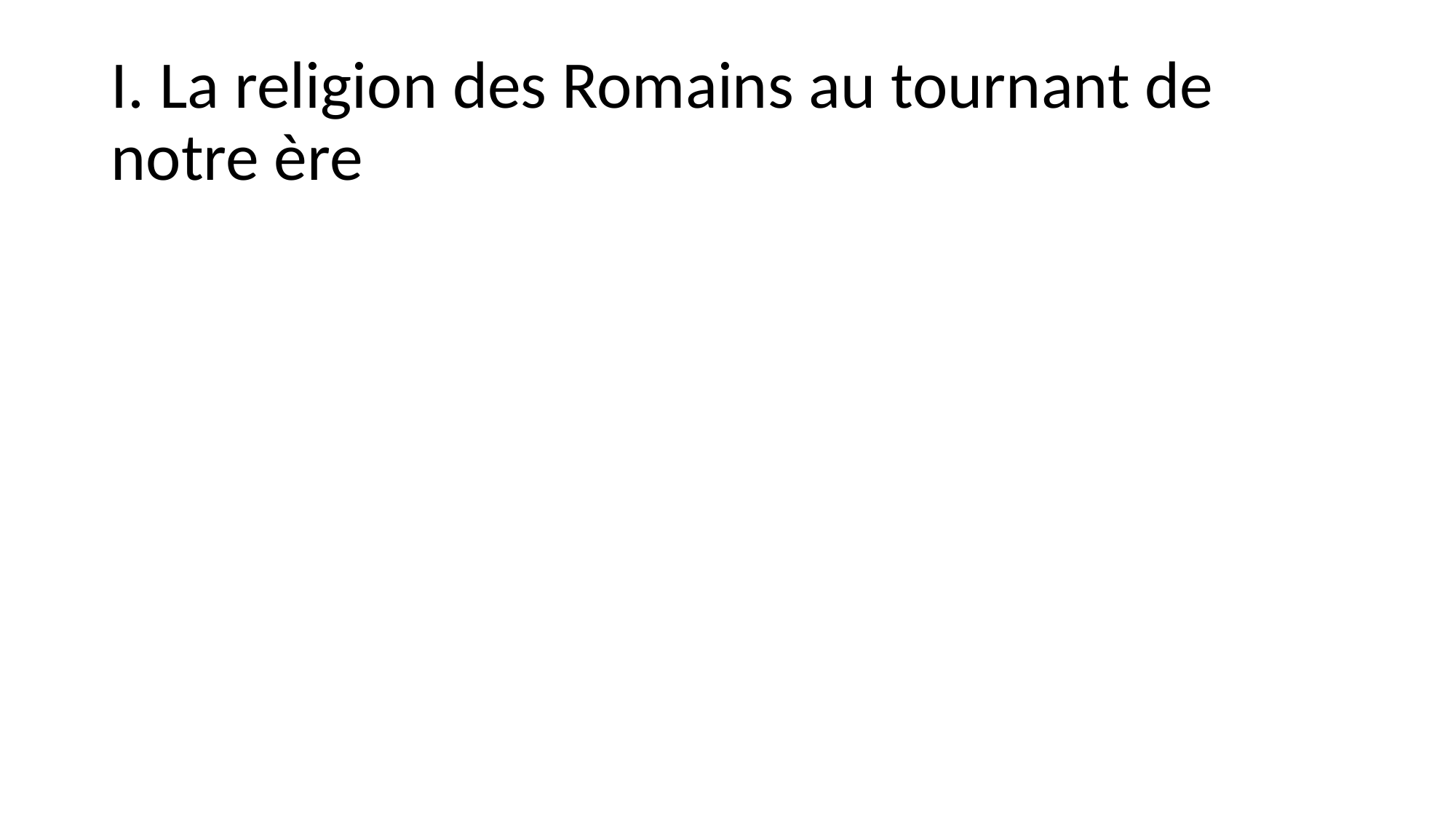

# I. La religion des Romains au tournant de notre ère